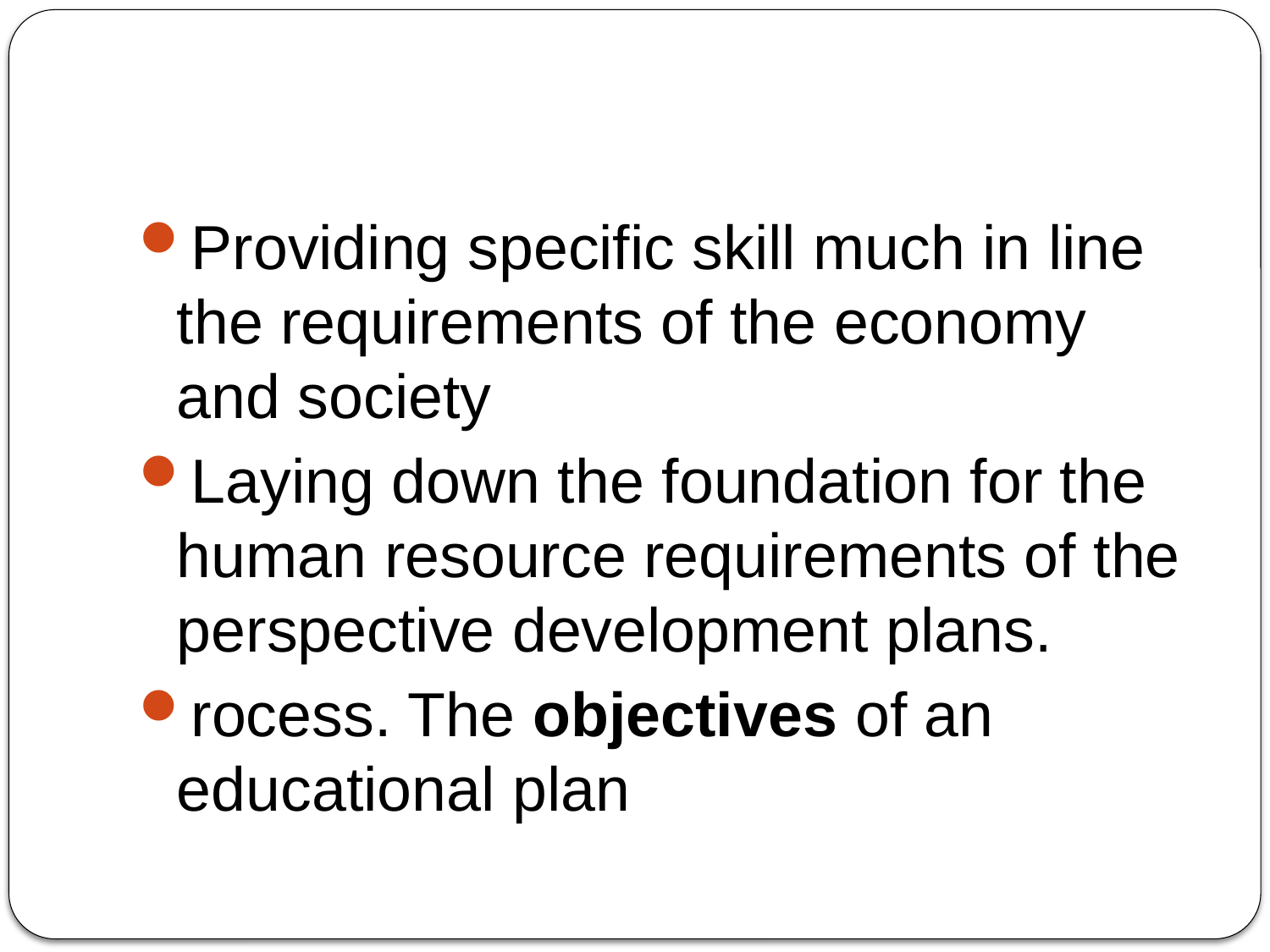

#
Providing specific skill much in line the requirements of the economy and society
Laying down the foundation for the human resource requirements of the perspective development plans.
rocess. The objectives of an educational plan